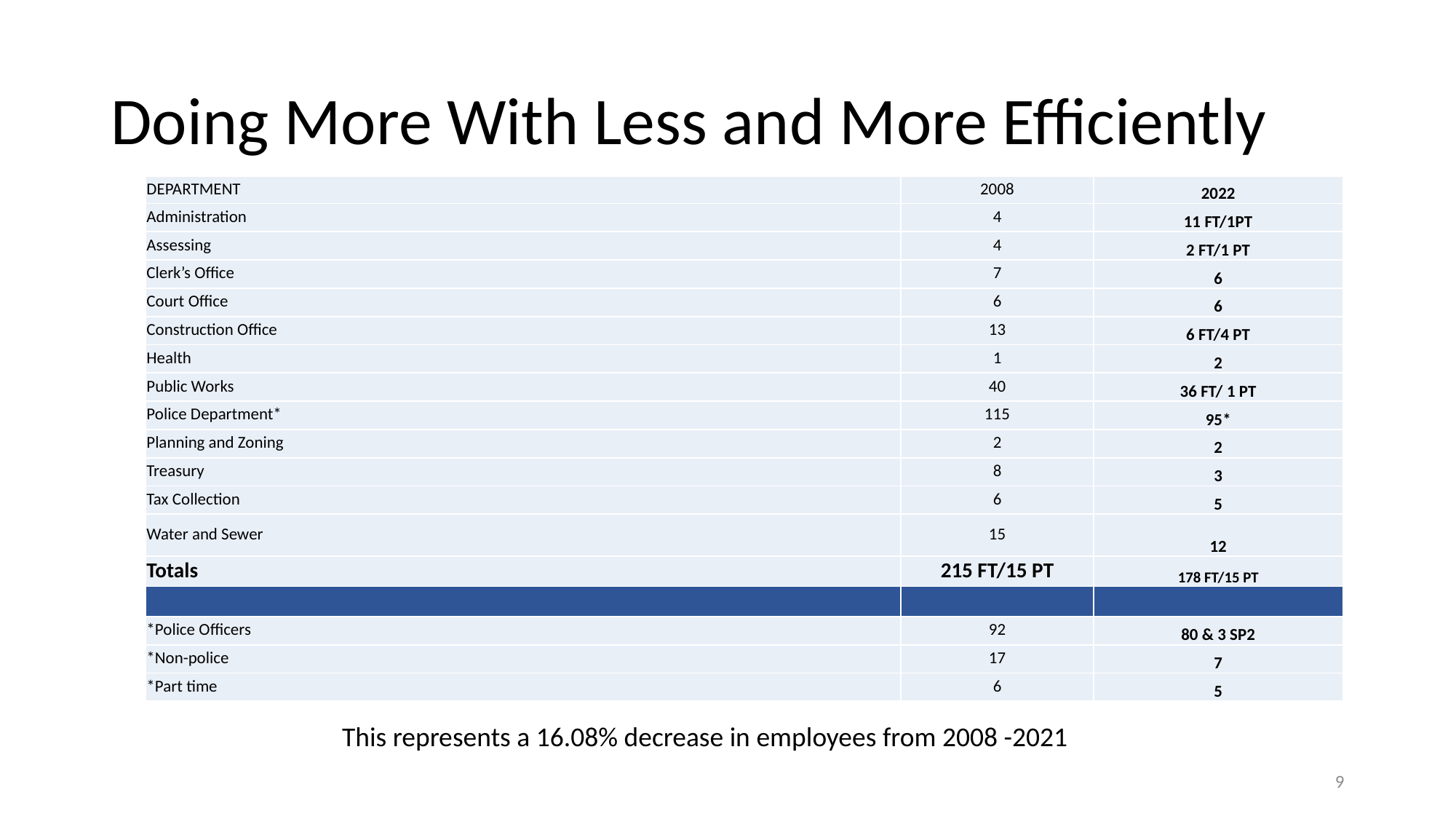

# Doing More With Less and More Efficiently
| DEPARTMENT | 2008 | 2022 |
| --- | --- | --- |
| Administration | 4 | 11 FT/1PT |
| Assessing | 4 | 2 FT/1 PT |
| Clerk’s Office | 7 | 6 |
| Court Office | 6 | 6 |
| Construction Office | 13 | 6 FT/4 PT |
| Health | 1 | 2 |
| Public Works | 40 | 36 FT/ 1 PT |
| Police Department\* | 115 | 95\* |
| Planning and Zoning | 2 | 2 |
| Treasury | 8 | 3 |
| Tax Collection | 6 | 5 |
| Water and Sewer | 15 | 12 |
| Totals | 215 FT/15 PT | 178 FT/15 PT |
|  |  |  |
| \*Police Officers | 92 | 80 & 3 SP2 |
| \*Non-police | 17 | 7 |
| \*Part time | 6 | 5 |
This represents a 16.08% decrease in employees from 2008 -2021
9